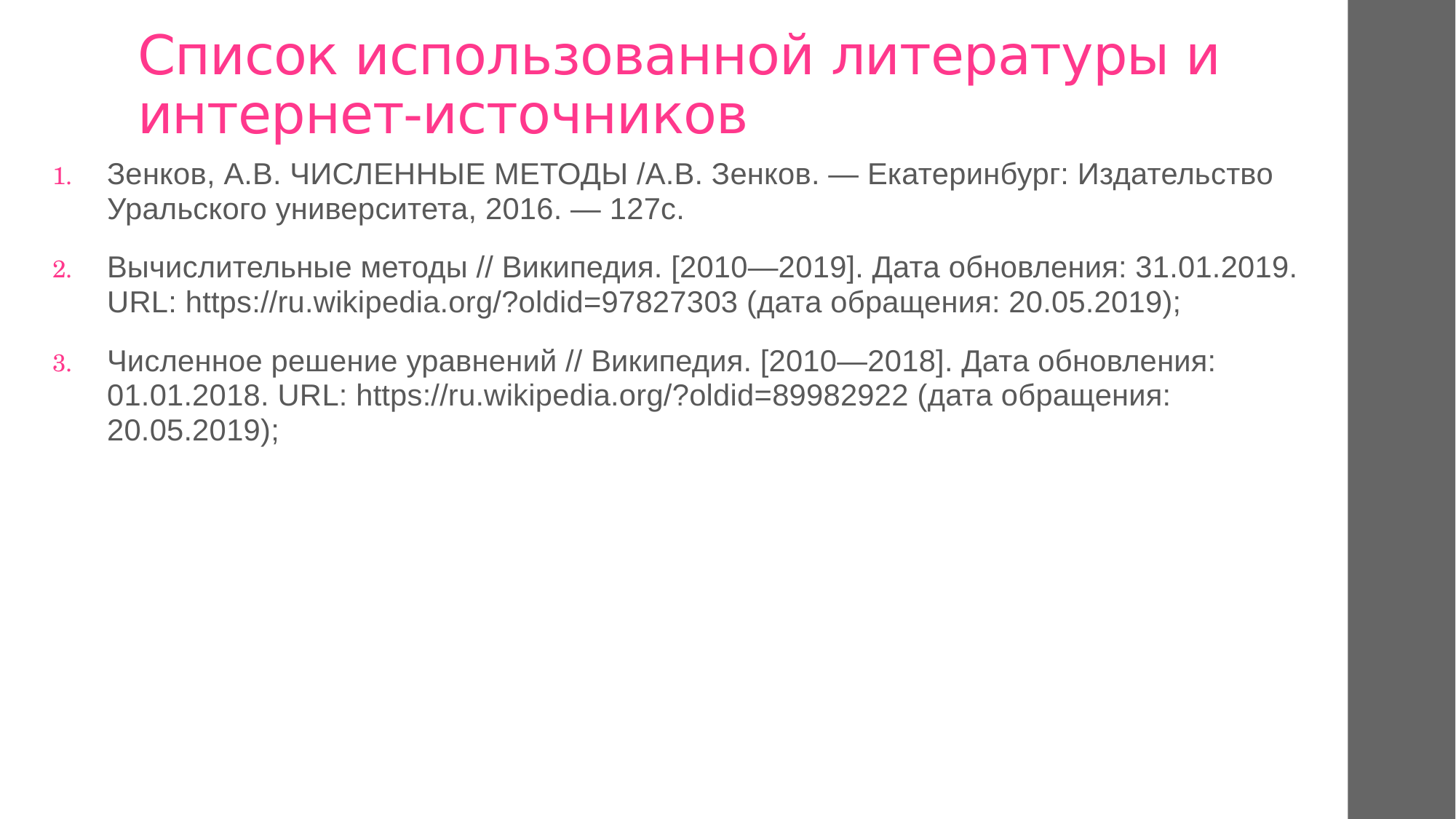

# Список использованной литературы и интернет-источников
Зенков, А.В. ЧИСЛЕННЫЕ МЕТОДЫ /А.В. Зенков. — Екатеринбург: Издательство Уральского университета, 2016. — 127с.
Вычислительные методы // Википедия. [2010—2019]. Дата обновления: 31.01.2019. URL: https://ru.wikipedia.org/?oldid=97827303 (дата обращения: 20.05.2019);
Численное решение уравнений // Википедия. [2010—2018]. Дата обновления: 01.01.2018. URL: https://ru.wikipedia.org/?oldid=89982922 (дата обращения: 20.05.2019);